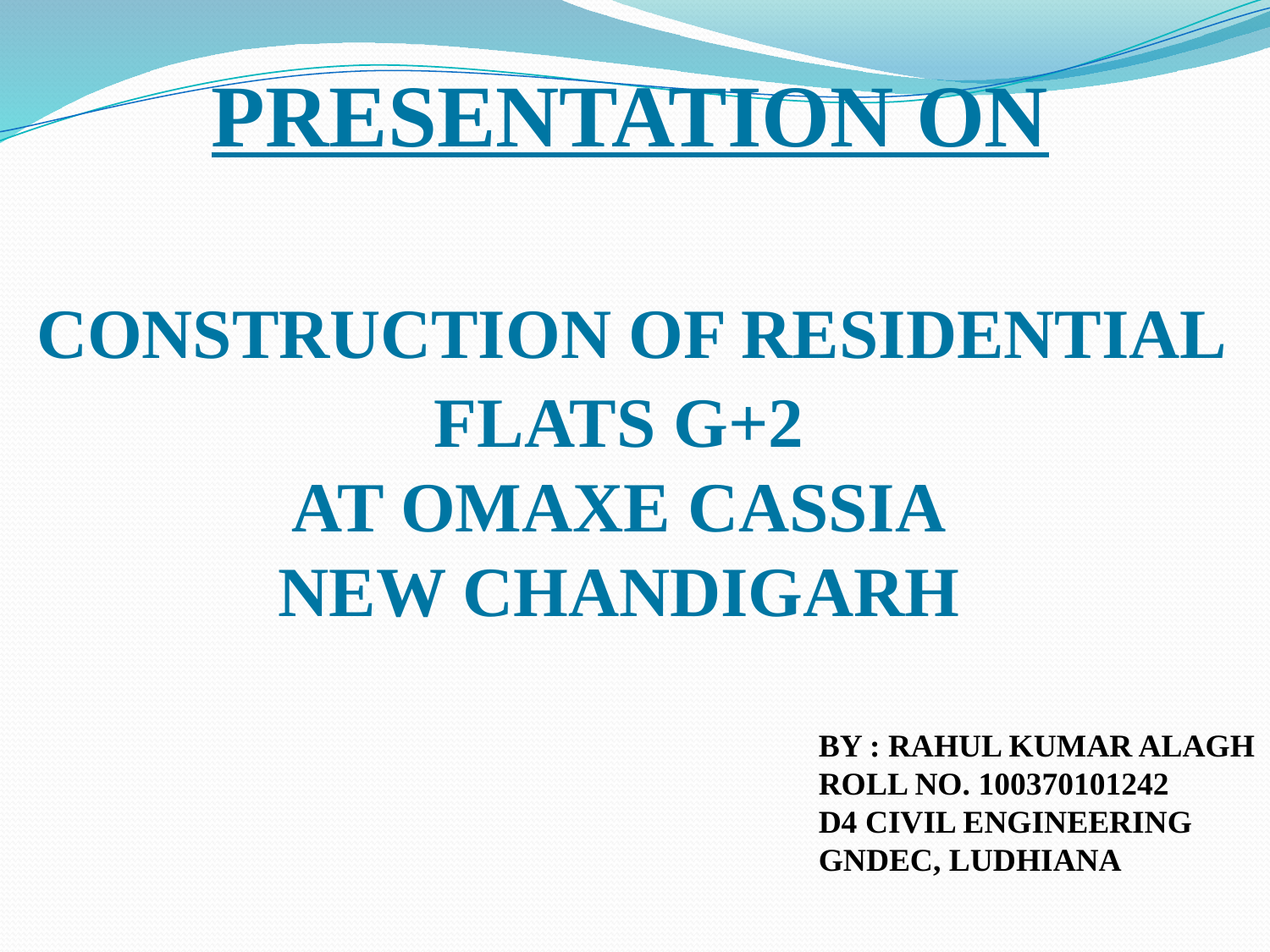

PRESENTATION ON

 CONSTRUCTION OF RESIDENTIAL FLATS G+2
AT OMAXE CASSIA
NEW CHANDIGARH

BY : RAHUL KUMAR ALAGH
ROLL NO. 100370101242
D4 CIVIL ENGINEERING
GNDEC, LUDHIANA